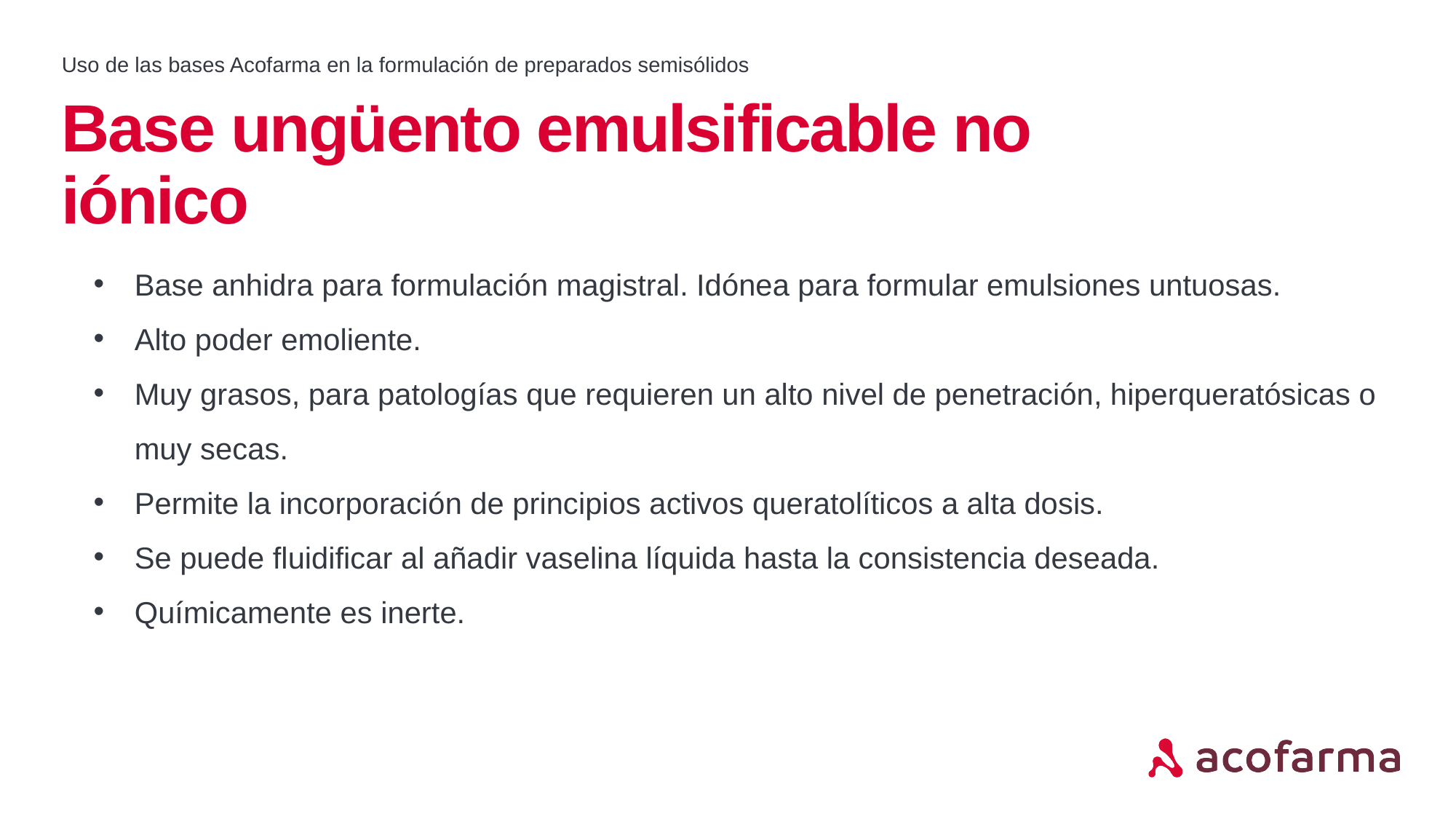

Uso de las bases Acofarma en la formulación de preparados semisólidos
# Base ungüento emulsificable no iónico
Base anhidra para formulación magistral. Idónea para formular emulsiones untuosas.
Alto poder emoliente.
Muy grasos, para patologías que requieren un alto nivel de penetración, hiperqueratósicas o muy secas.
Permite la incorporación de principios activos queratolíticos a alta dosis.
Se puede fluidificar al añadir vaselina líquida hasta la consistencia deseada.
Químicamente es inerte.